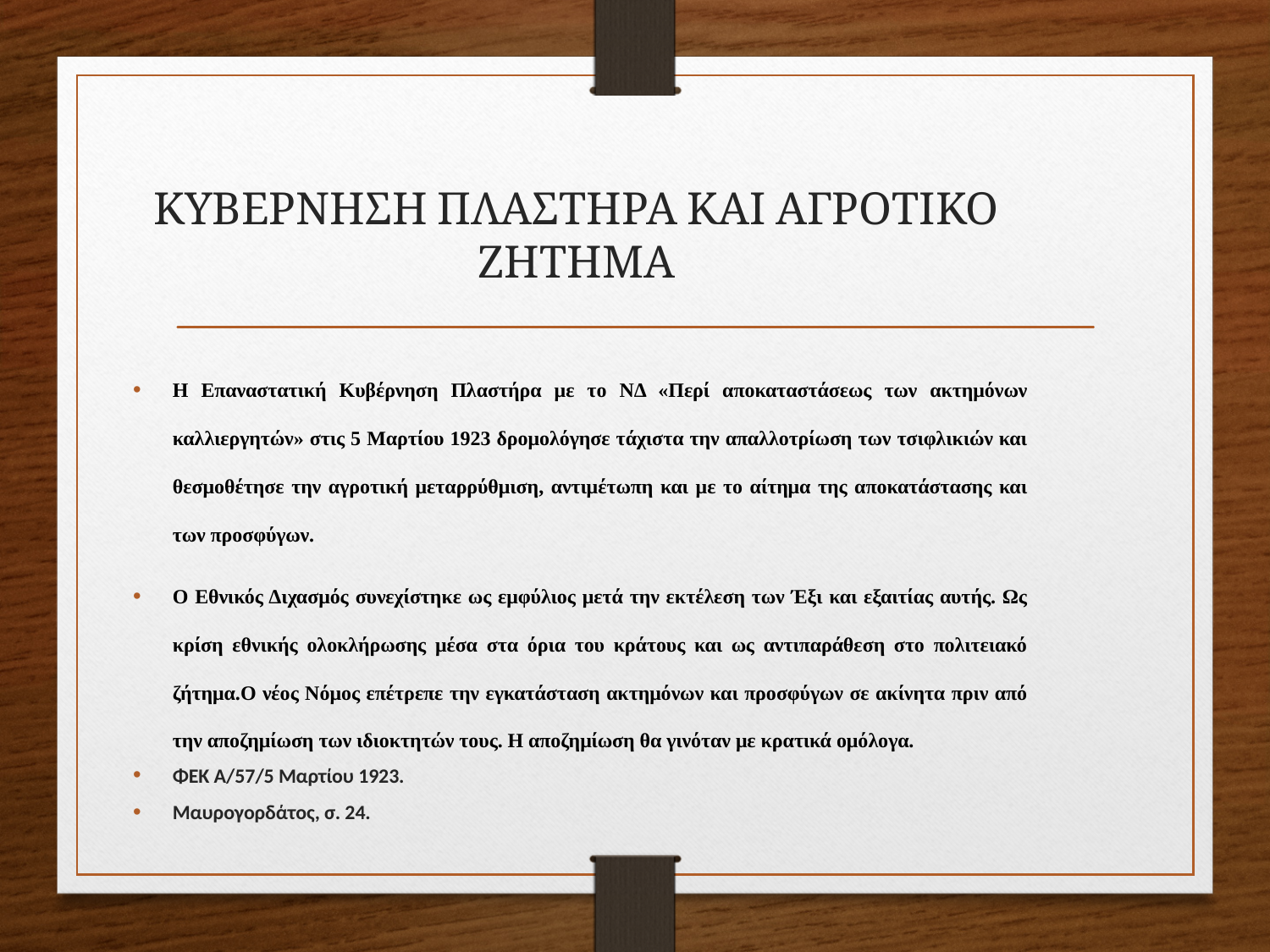

# ΚΥΒΕΡΝΗΣΗ ΠΛΑΣΤΗΡΑ ΚΑΙ ΑΓΡΟΤΙΚΟ ΖΗΤΗΜΑ
Η Επαναστατική Κυβέρνηση Πλαστήρα με το ΝΔ «Περί αποκαταστάσεως των ακτημόνων καλλιεργητών» στις 5 Μαρτίου 1923 δρομολόγησε τάχιστα την απαλλοτρίωση των τσιφλικιών και θεσμοθέτησε την αγροτική μεταρρύθμιση, αντιμέτωπη και με το αίτημα της αποκατάστασης και των προσφύγων.
Ο Εθνικός Διχασμός συνεχίστηκε ως εμφύλιος μετά την εκτέλεση των Έξι και εξαιτίας αυτής. Ως κρίση εθνικής ολοκλήρωσης μέσα στα όρια του κράτους και ως αντιπαράθεση στο πολιτειακό ζήτημα.Ο νέος Νόμος επέτρεπε την εγκατάσταση ακτημόνων και προσφύγων σε ακίνητα πριν από την αποζημίωση των ιδιοκτητών τους. Η αποζημίωση θα γινόταν με κρατικά ομόλογα.
ΦΕΚ Α/57/5 Μαρτίου 1923.
Μαυρογορδάτος, σ. 24.